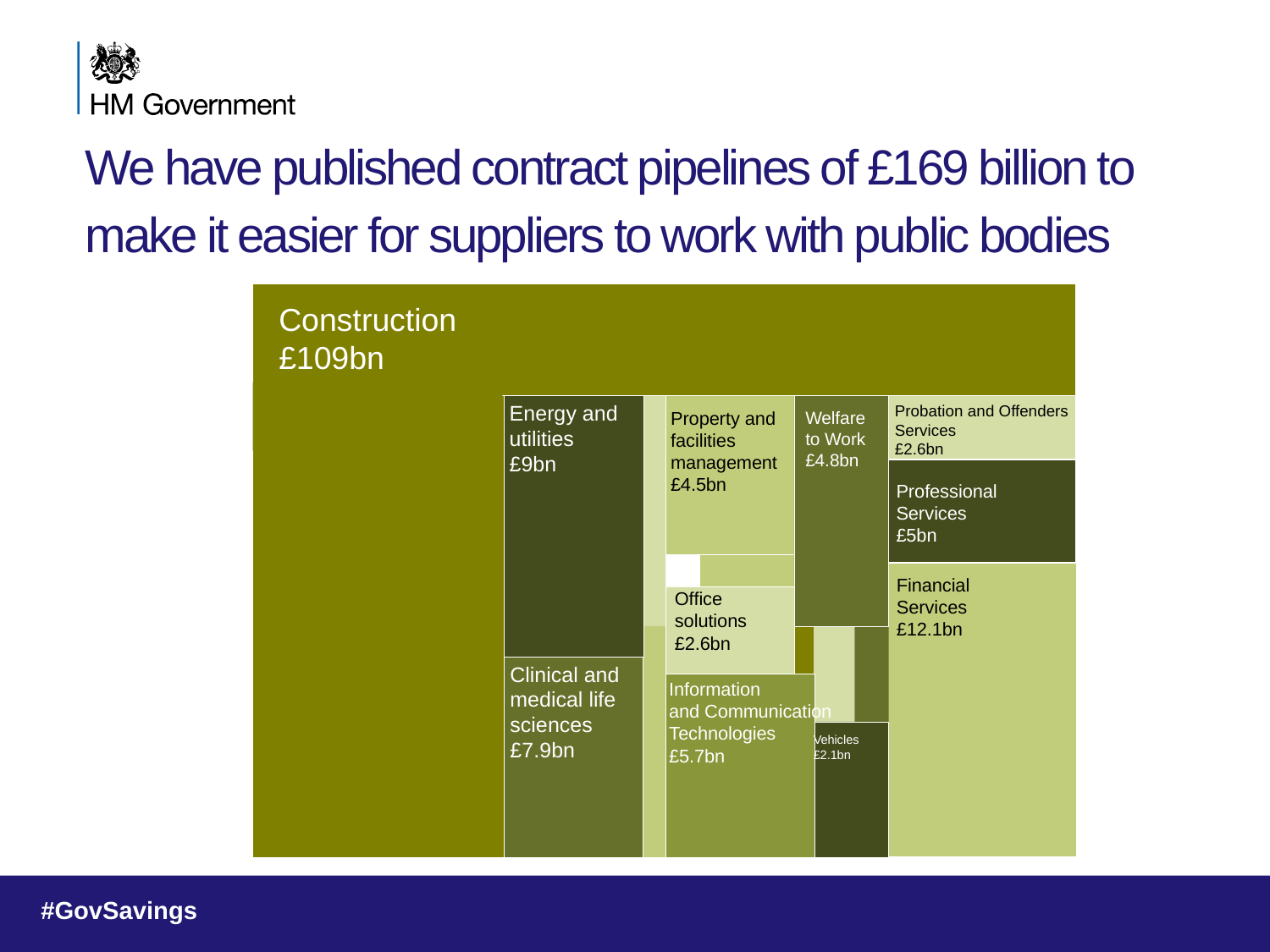

We have published contract pipelines of £169 billion to make it easier for suppliers to work with public bodies

Construction
£109bn

Energy and utilities
£9bn

Probation and Offenders Services
£2.6bn
Property and facilities management
£4.5bn
Welfare to Work
£4.8bn

Professional Services
£5bn

Financial Services
£12.1bn
Office solutions
£2.6bn

Clinical and medical life sciences
£7.9bn

Information
and Communication Technologies
£5.7bn

Vehicles
£2.1bn

12

12
12
Efficiency and Reform H1 Progress Report				  7 November 2013
Efficiency and Reform H1 Progress Report				 7 November 2013
Efficiency and Reform H1 Progress Report				 7 November 2013
Follow us on twitter #GovSavings
#GovSavings